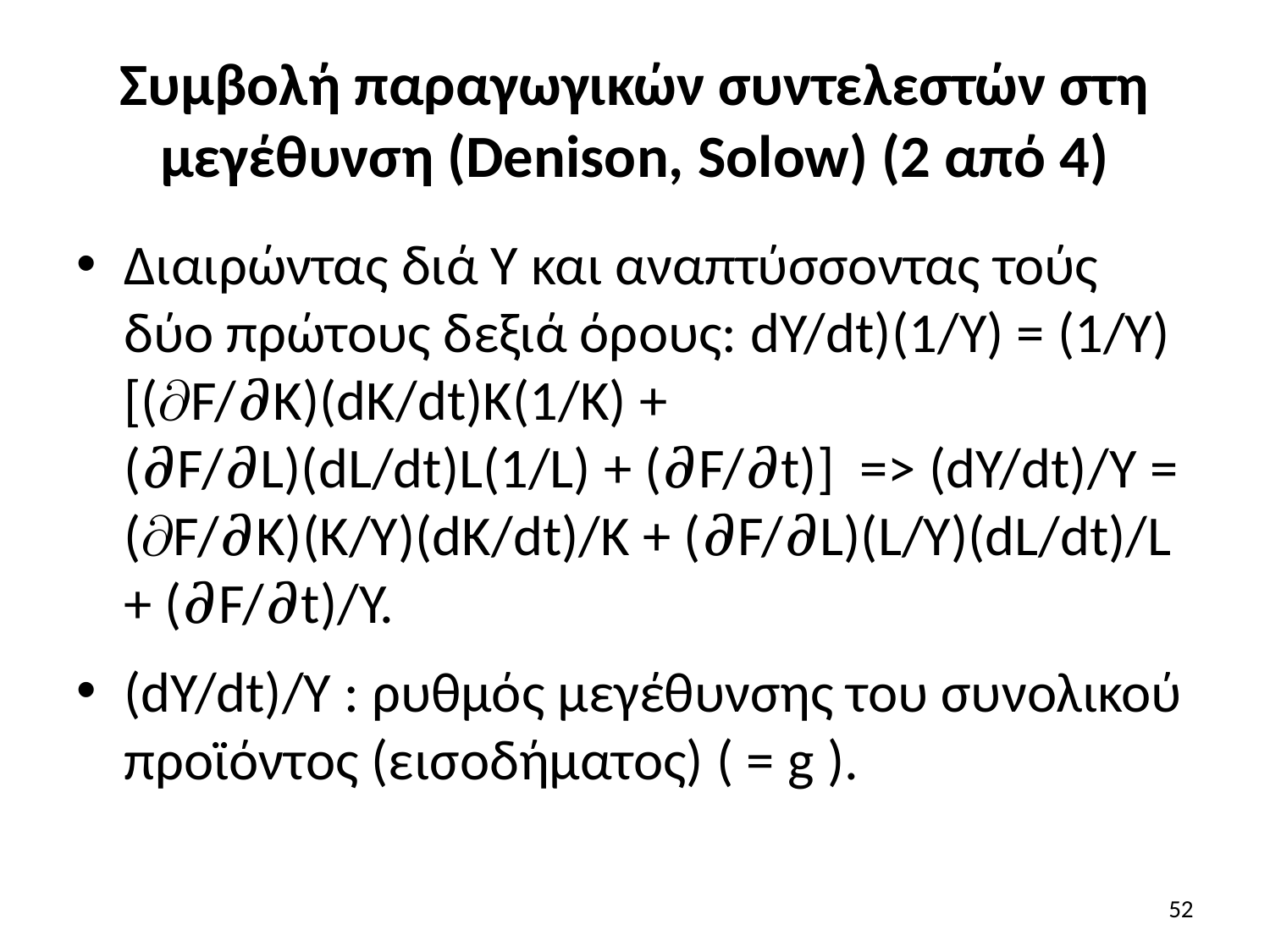

# Συμβολή παραγωγικών συντελεστών στη μεγέθυνση (Denison, Solow) (2 από 4)
Διαιρώντας διά Υ και αναπτύσσοντας τούς δύο πρώτους δεξιά όρους: dY/dt)(1/Υ) = (1/Υ)[(𝜕F/𝜕K)(dK/dt)K(1/K) +     (𝜕F/𝜕L)(dL/dt)L(1/L) + (𝜕F/𝜕t)]  => (dY/dt)/Υ = (𝜕F/𝜕K)(K/Y)(dK/dt)/K + (𝜕F/𝜕L)(L/Y)(dL/dt)/L + (𝜕F/𝜕t)/Y.
(dY/dt)/Υ : ρυθμός μεγέθυνσης του συνολικού προϊόντος (εισοδήματος) ( = g ).

52